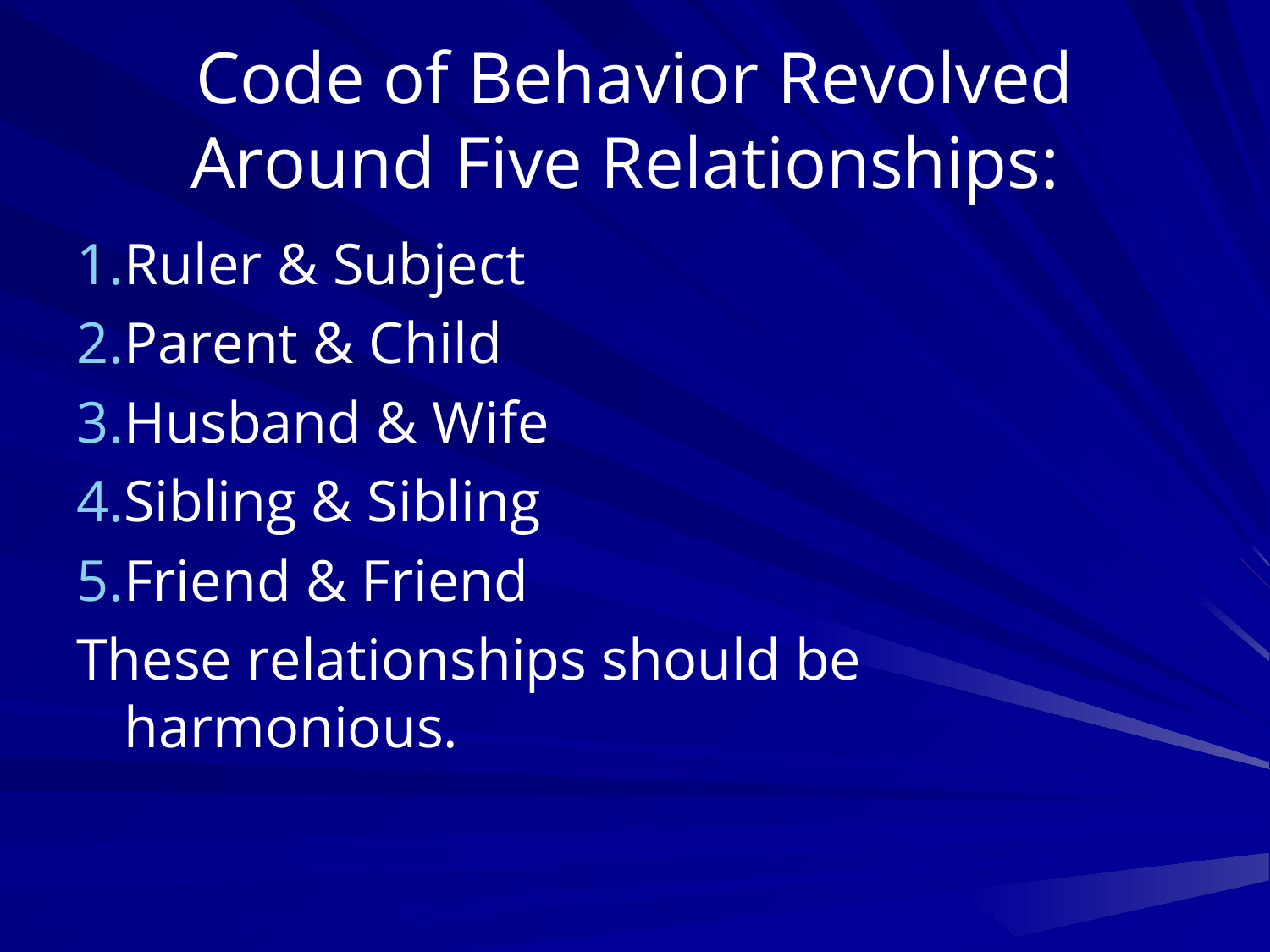

# Code of Behavior Revolved Around Five Relationships:
Ruler & Subject
Parent & Child
Husband & Wife
Sibling & Sibling
Friend & Friend
These relationships should be harmonious.